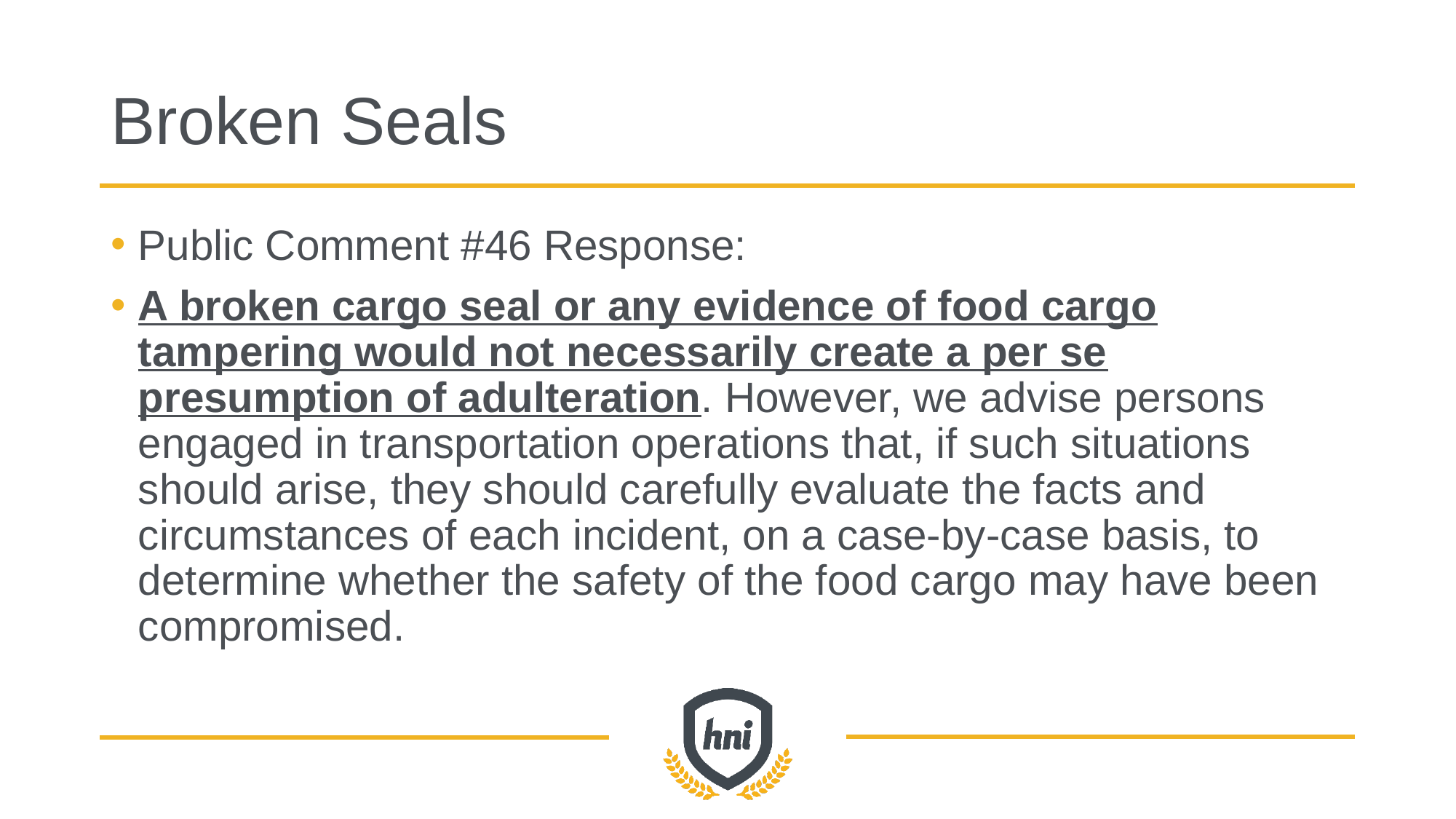

# Broken Seals
Public Comment #46 Response:
A broken cargo seal or any evidence of food cargo tampering would not necessarily create a per se presumption of adulteration. However, we advise persons engaged in transportation operations that, if such situations should arise, they should carefully evaluate the facts and circumstances of each incident, on a case-by-case basis, to determine whether the safety of the food cargo may have been compromised.